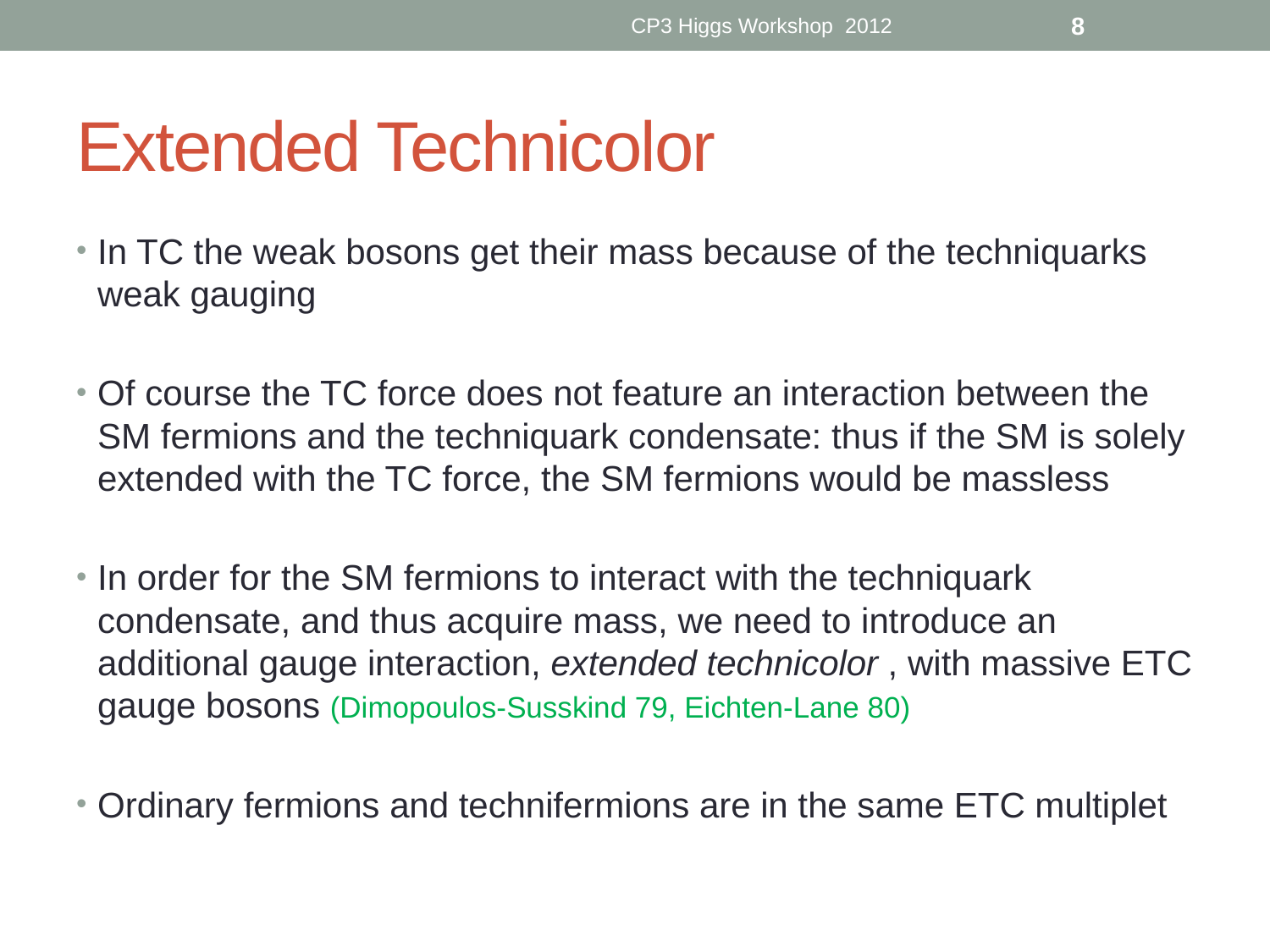

CP3 Higgs Workshop  2012
8
# Extended Technicolor
In TC the weak bosons get their mass because of the techniquarks weak gauging

Of course the TC force does not feature an interaction between the SM fermions and the techniquark condensate: thus if the SM is solely extended with the TC force, the SM fermions would be massless

In order for the SM fermions to interact with the techniquark condensate, and thus acquire mass, we need to introduce an additional gauge interaction, extended technicolor , with massive ETC gauge bosons (Dimopoulos-Susskind 79, Eichten-Lane 80)

Ordinary fermions and technifermions are in the same ETC multiplet